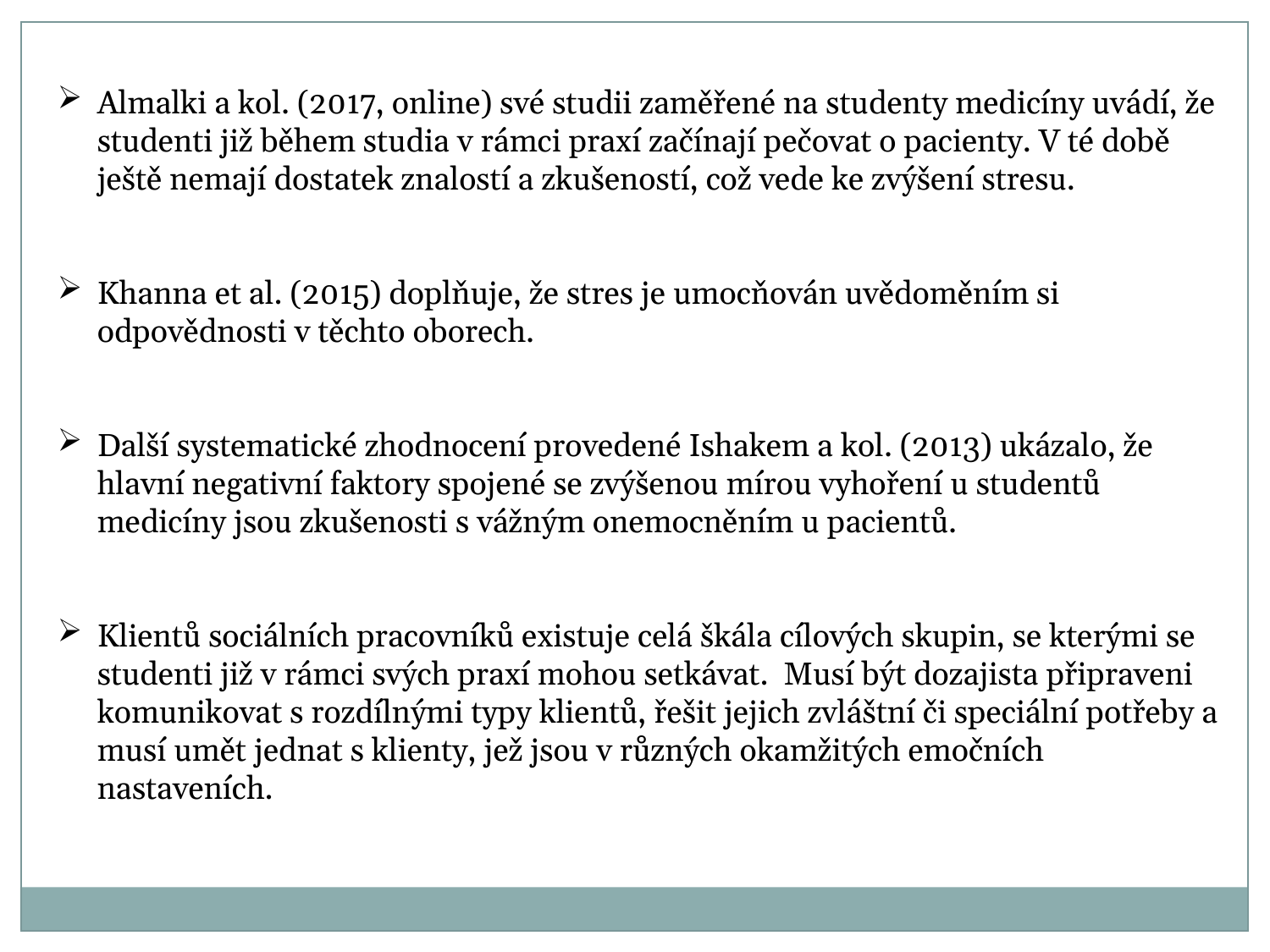

Almalki a kol. (2017, online) své studii zaměřené na studenty medicíny uvádí, že studenti již během studia v rámci praxí začínají pečovat o pacienty. V té době ještě nemají dostatek znalostí a zkušeností, což vede ke zvýšení stresu.

Khanna et al. (2015) doplňuje, že stres je umocňován uvědoměním si odpovědnosti v těchto oborech.

Další systematické zhodnocení provedené Ishakem a kol. (2013) ukázalo, že hlavní negativní faktory spojené se zvýšenou mírou vyhoření u studentů medicíny jsou zkušenosti s vážným onemocněním u pacientů.

Klientů sociálních pracovníků existuje celá škála cílových skupin, se kterými se studenti již v rámci svých praxí mohou setkávat.  Musí být dozajista připraveni komunikovat s rozdílnými typy klientů, řešit jejich zvláštní či speciální potřeby a musí umět jednat s klienty, jež jsou v různých okamžitých emočních nastaveních.